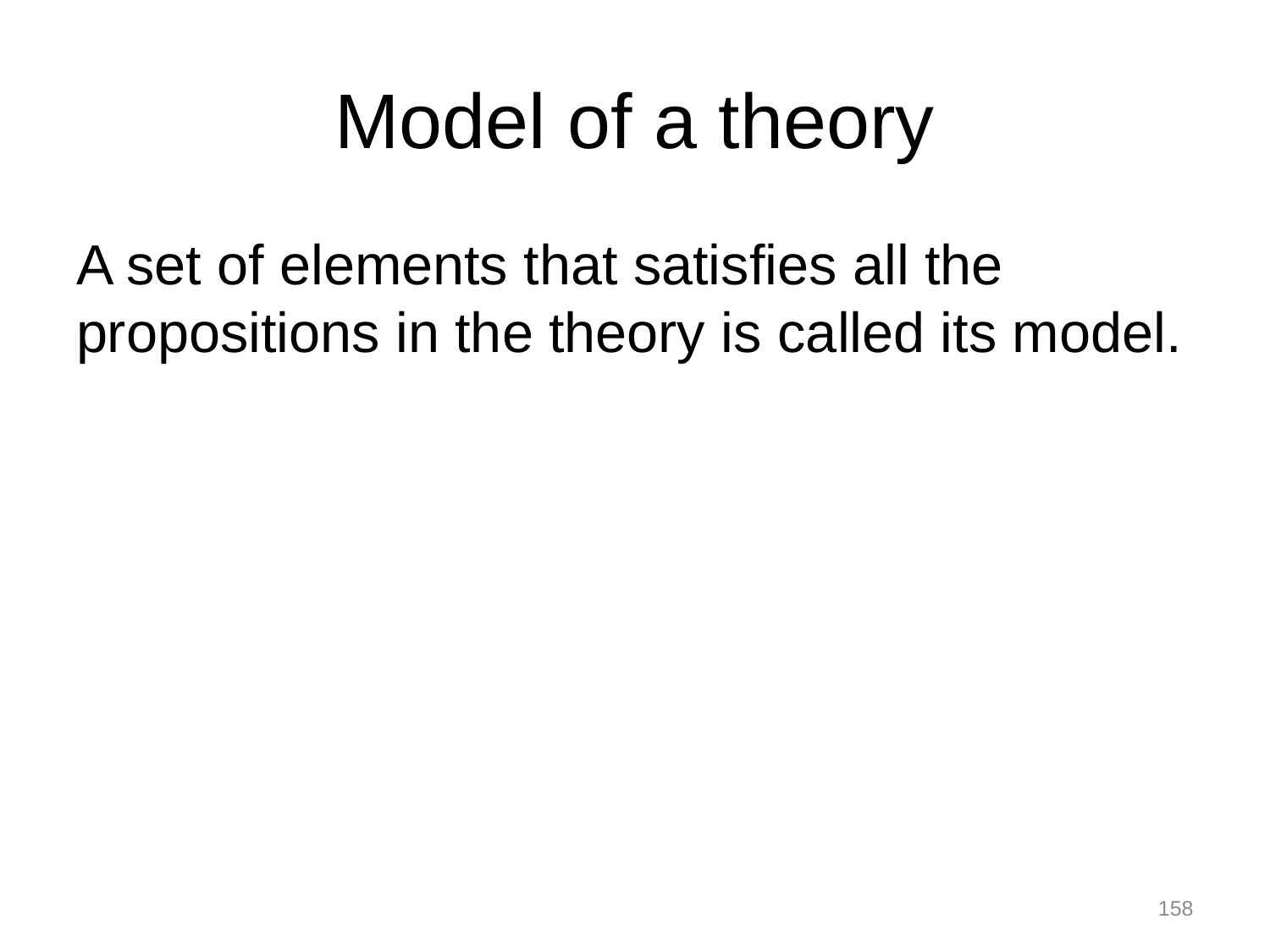

# Model of a theory
A set of elements that satisfies all the propositions in the theory is called its model.
158